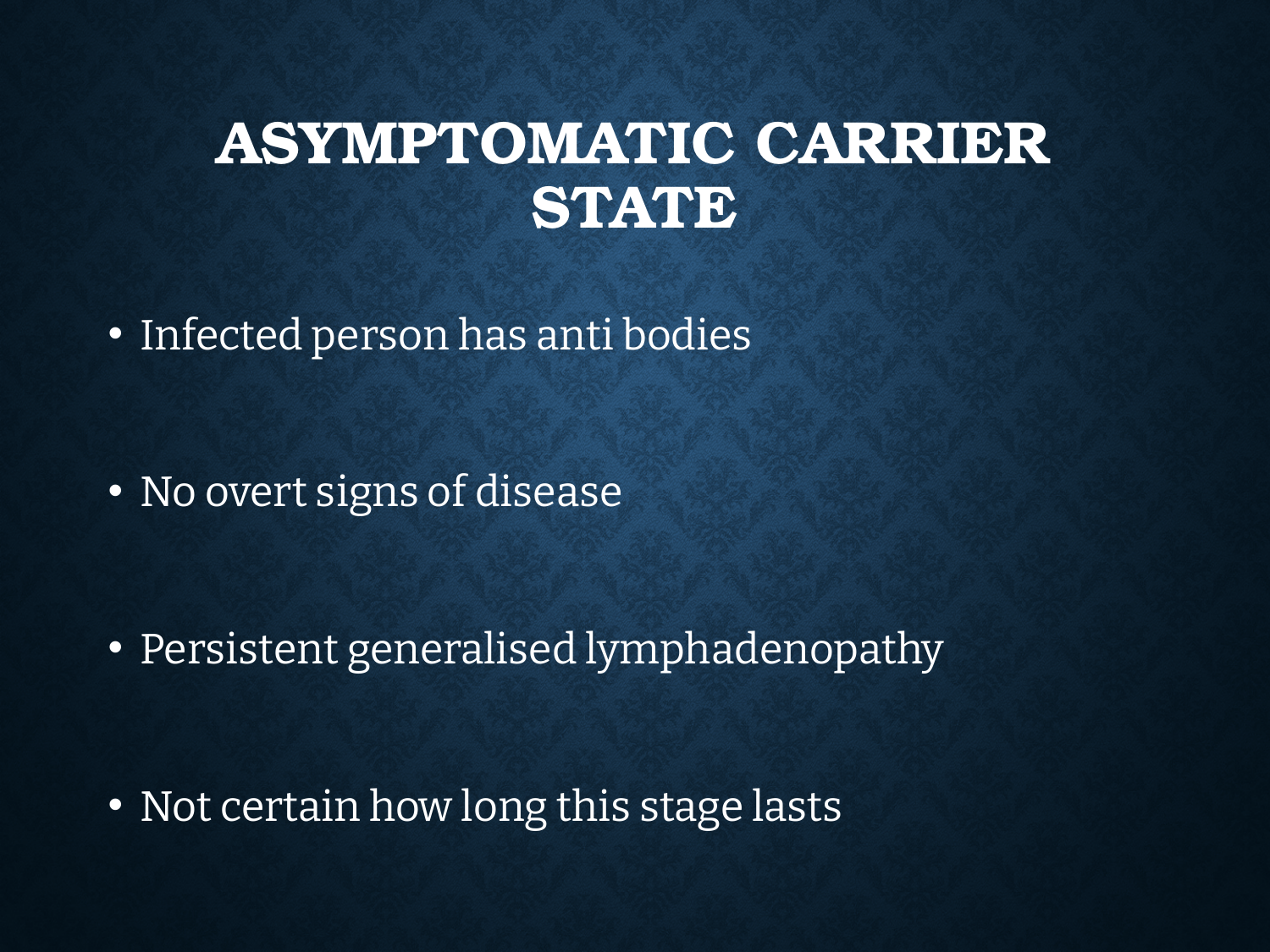

# Asymptomatic carrier state
Infected person has anti bodies

No overt signs of disease

Persistent generalised lymphadenopathy

Not certain how long this stage lasts